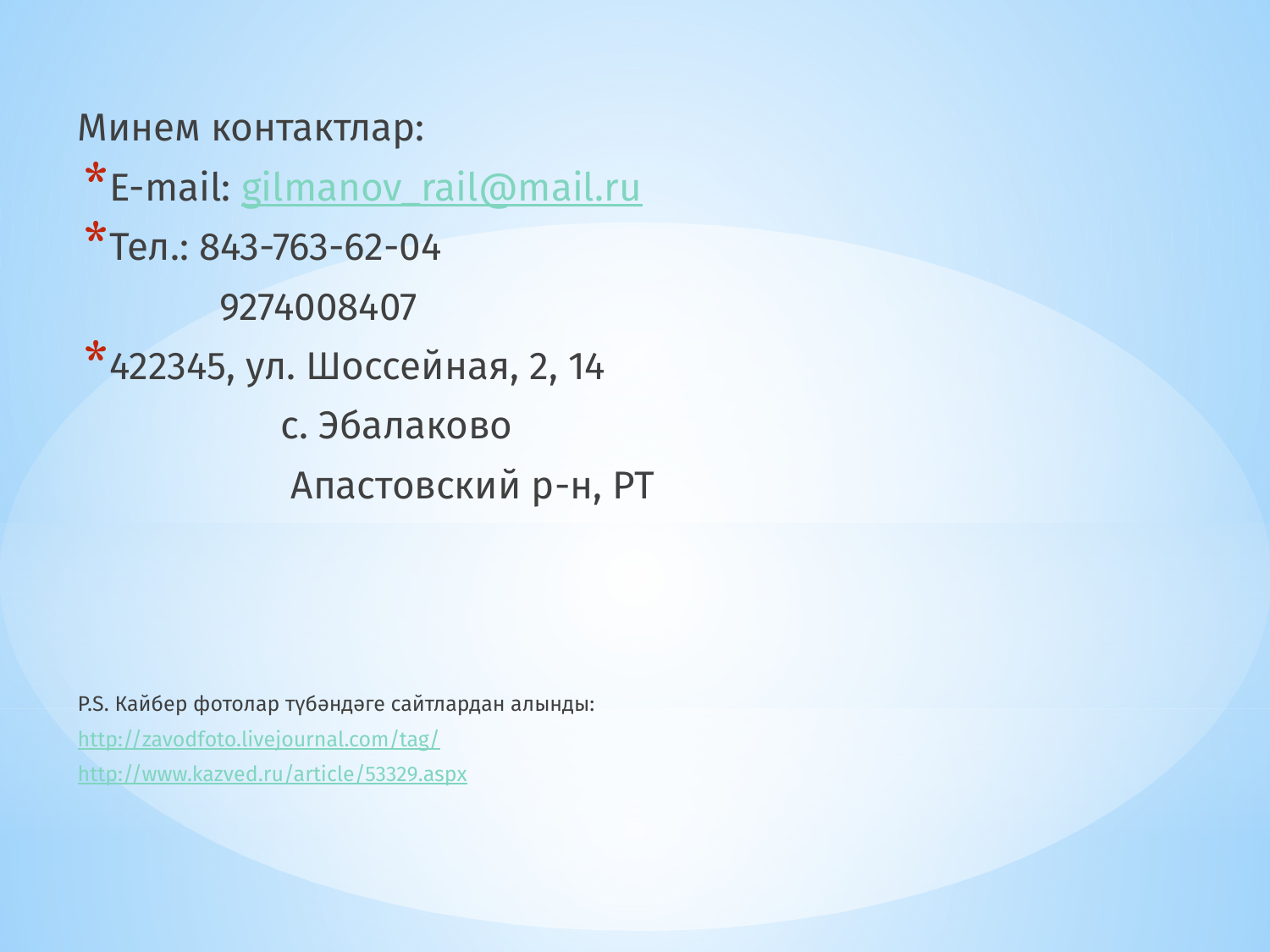

Минем контактлар:
E-mail: gilmanov_rail@mail.ru
Тел.: 843-763-62-04
              9274008407
422345, ул. Шоссейная, 2, 14
                    с. Эбалаково
                     Апастовский р-н, РТ

P.S. Кайбер фотолар түбәндәге сайтлардан алынды:
http://zavodfoto.livejournal.com/tag/
http://www.kazved.ru/article/53329.aspx